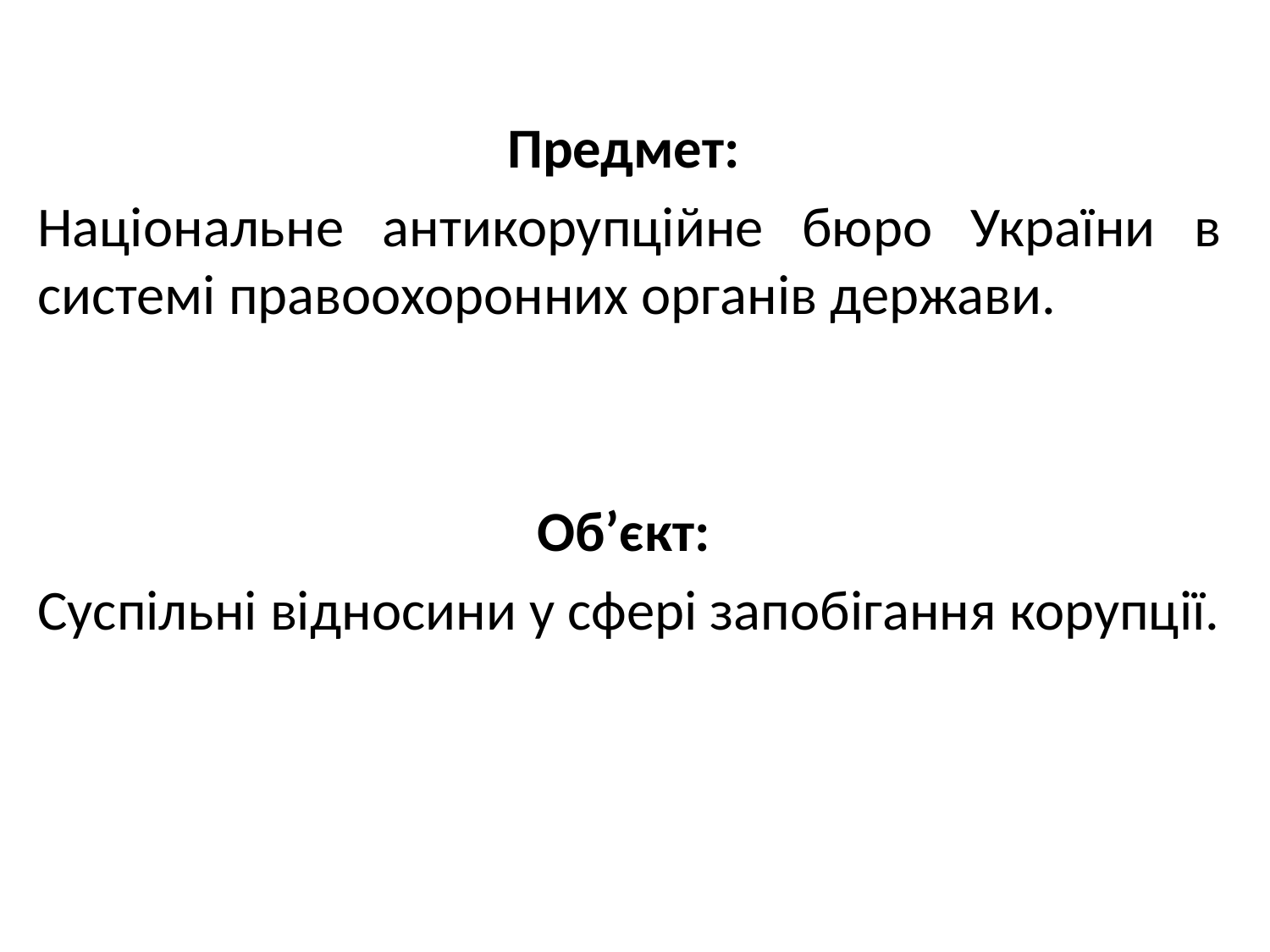

Предмет:
Національне антикорупційне бюро України в системі правоохоронних органів держави.

Об’єкт:
Суспільні відносини у сфері запобігання корупції.